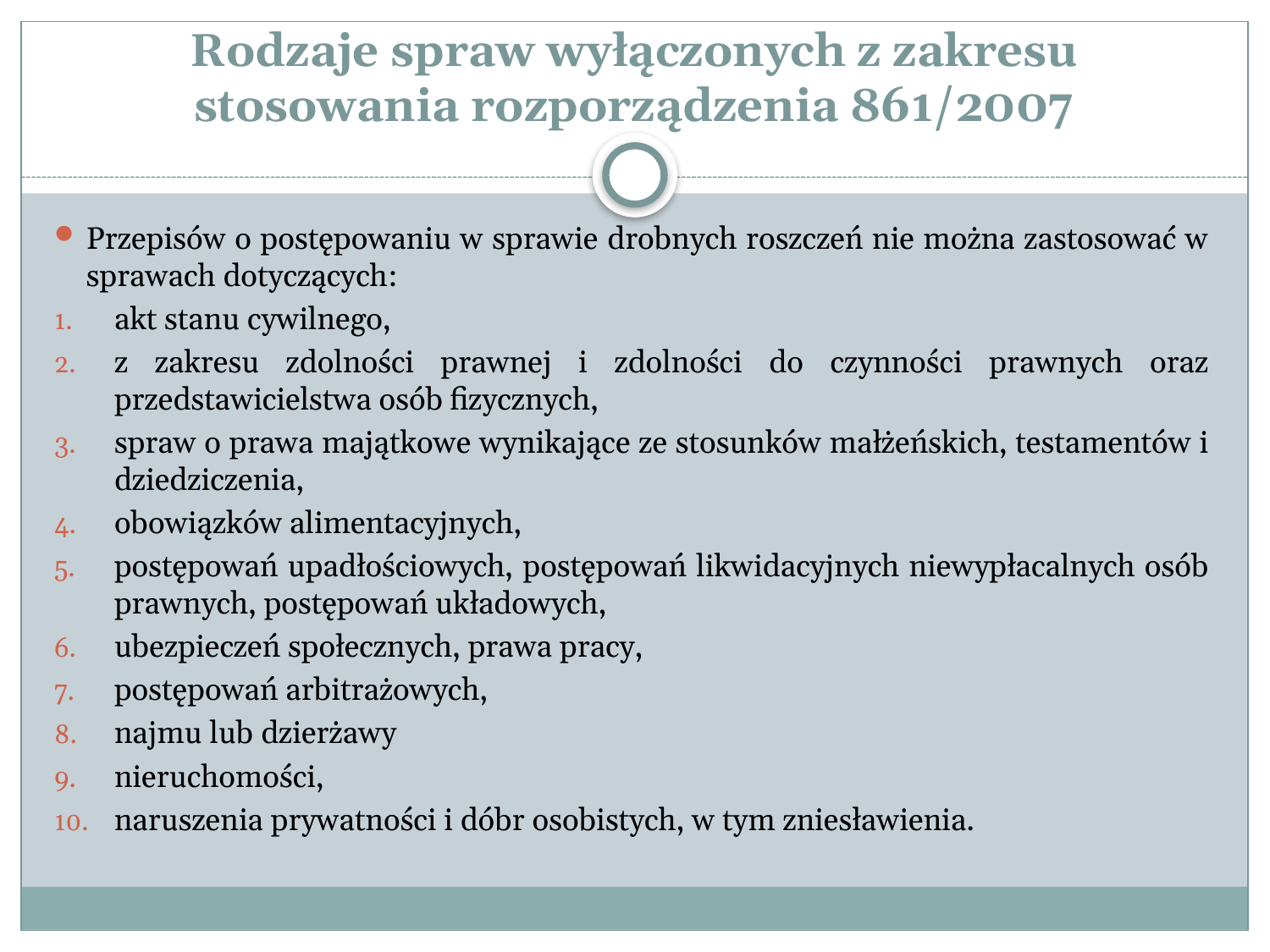

# Rodzaje spraw wyłączonych z zakresu stosowania rozporządzenia 861/2007
Przepisów o postępowaniu w sprawie drobnych roszczeń nie można zastosować w sprawach dotyczących:
akt stanu cywilnego,
z zakresu zdolności prawnej i zdolności do czynności prawnych oraz przedstawicielstwa osób fizycznych,
spraw o prawa majątkowe wynikające ze stosunków małżeńskich, testamentów i dziedziczenia,
obowiązków alimentacyjnych,
postępowań upadłościowych, postępowań likwidacyjnych niewypłacalnych osób prawnych, postępowań układowych,
ubezpieczeń społecznych, prawa pracy,
postępowań arbitrażowych,
najmu lub dzierżawy
nieruchomości,
naruszenia prywatności i dóbr osobistych, w tym zniesławienia.